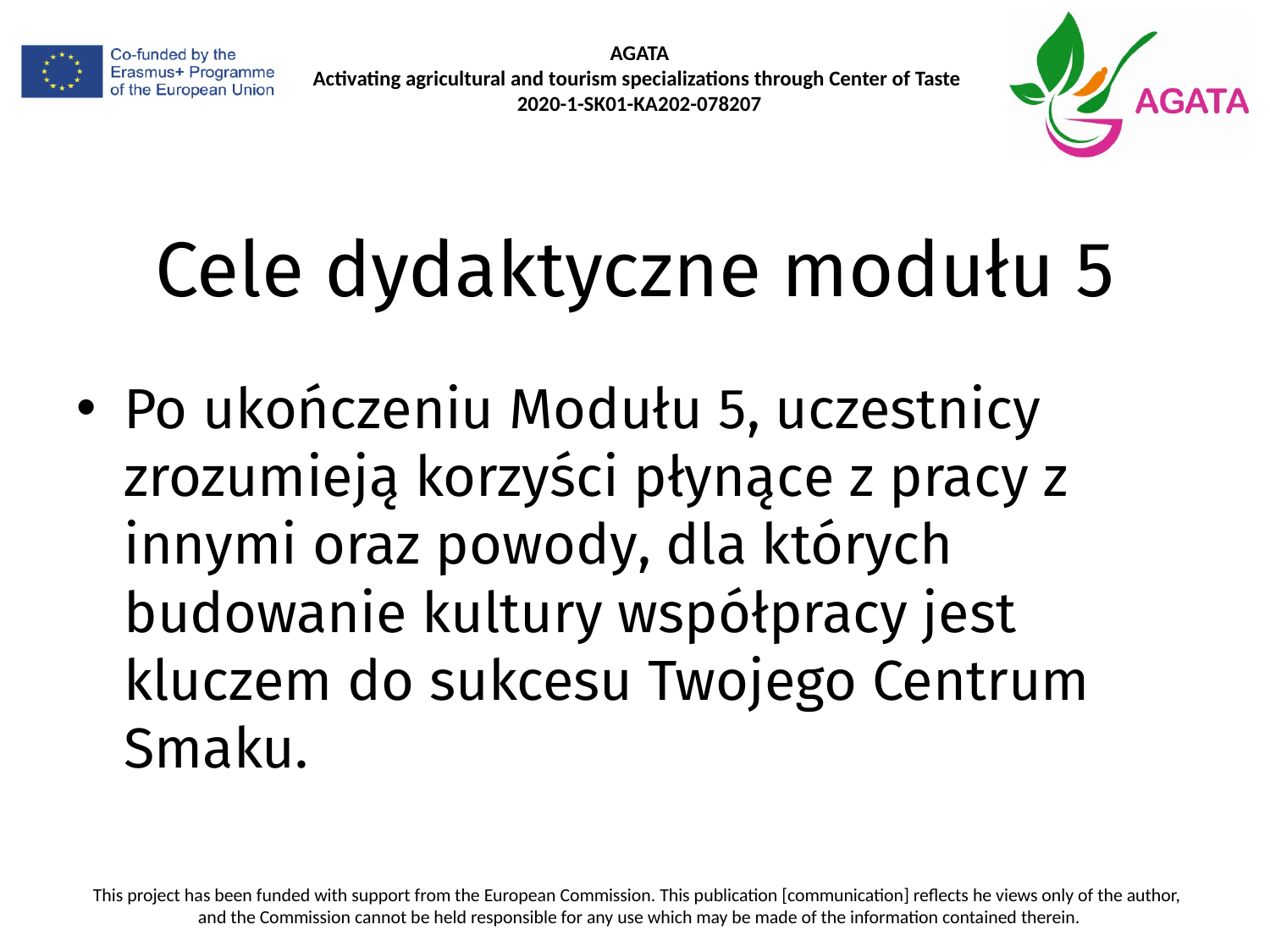

# Cele dydaktyczne modułu 5
Po ukończeniu Modułu 5, uczestnicy zrozumieją korzyści płynące z pracy z innymi oraz powody, dla których budowanie kultury współpracy jest kluczem do sukcesu Twojego Centrum Smaku.